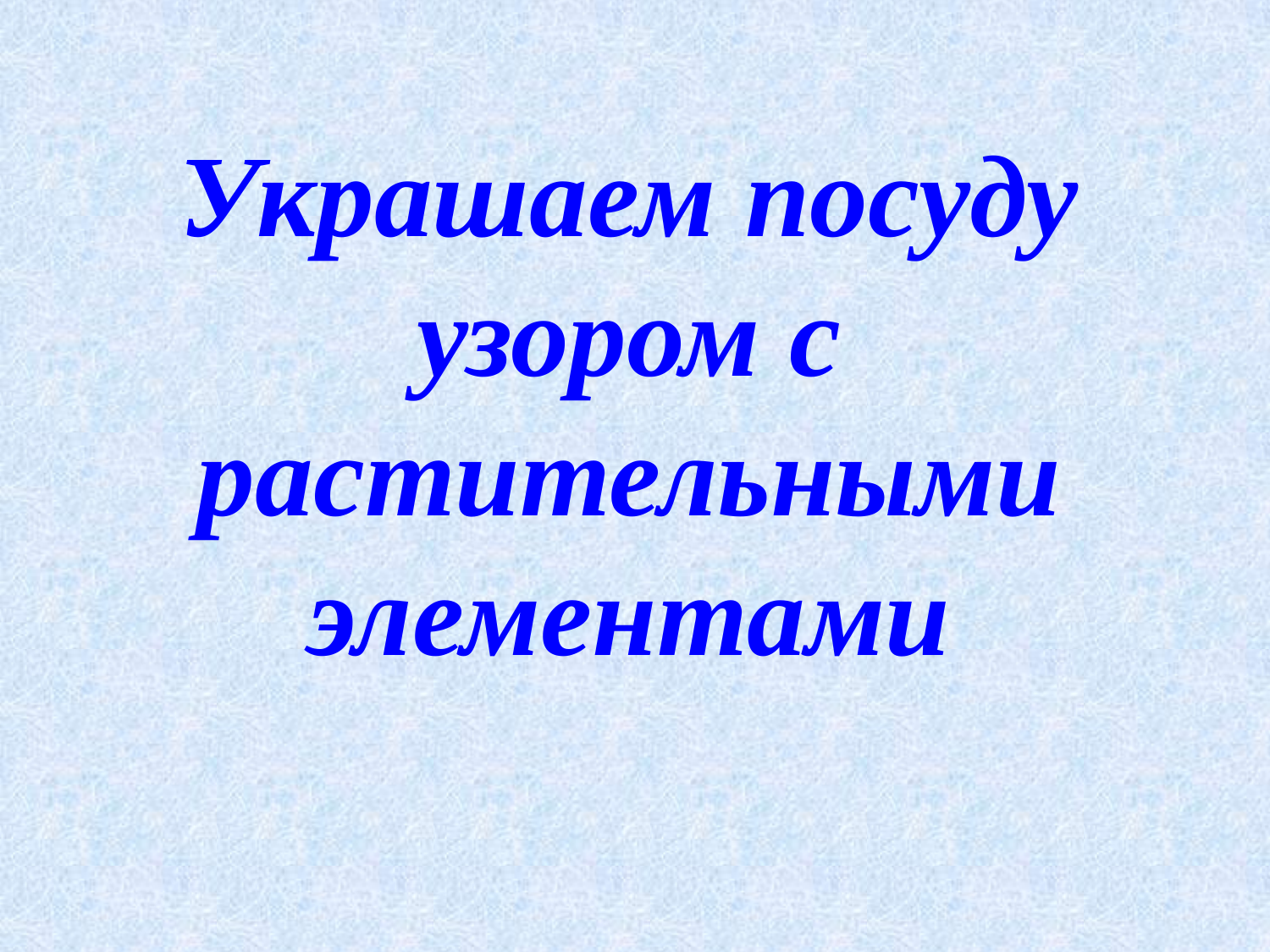

# Украшаем посуду узором с растительными элементами